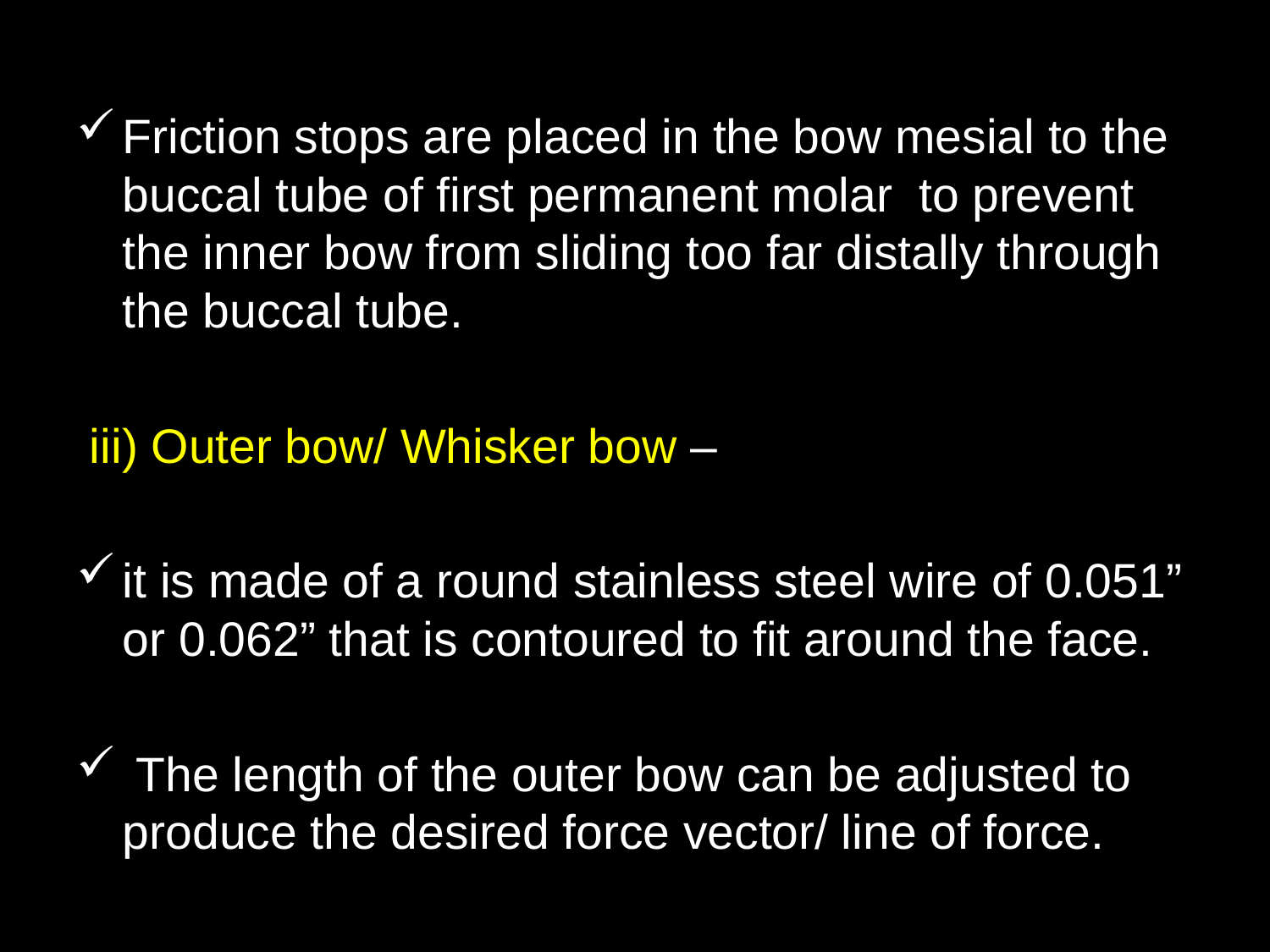

Friction stops are placed in the bow mesial to the buccal tube of first permanent molar  to prevent the inner bow from sliding too far distally through the buccal tube.

 iii) Outer bow/ Whisker bow –

it is made of a round stainless steel wire of 0.051” or 0.062” that is contoured to fit around the face.

 The length of the outer bow can be adjusted to produce the desired force vector/ line of force.